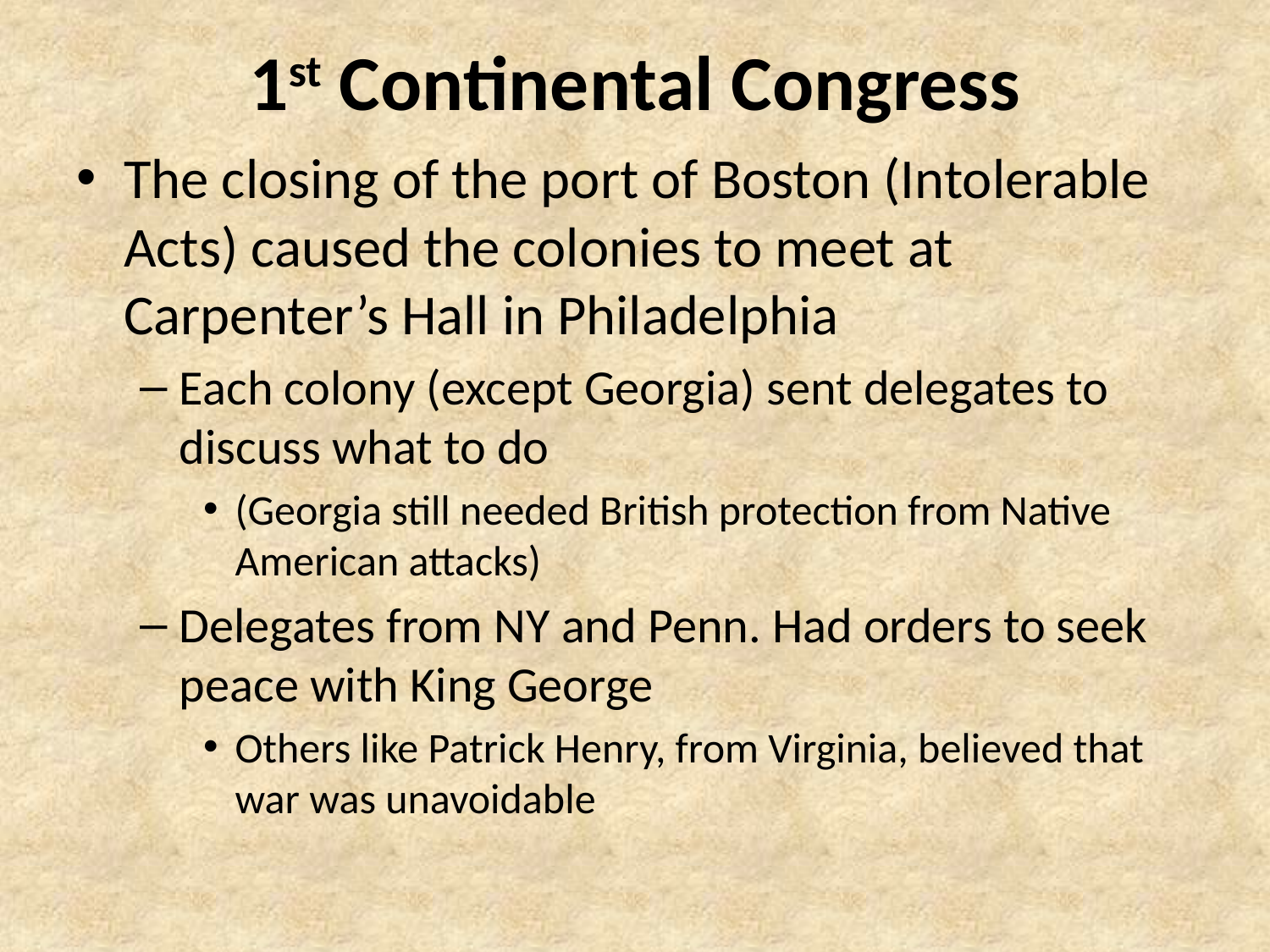

# 1st Continental Congress
The closing of the port of Boston (Intolerable Acts) caused the colonies to meet at Carpenter’s Hall in Philadelphia
Each colony (except Georgia) sent delegates to discuss what to do
(Georgia still needed British protection from Native American attacks)
Delegates from NY and Penn. Had orders to seek peace with King George
Others like Patrick Henry, from Virginia, believed that war was unavoidable